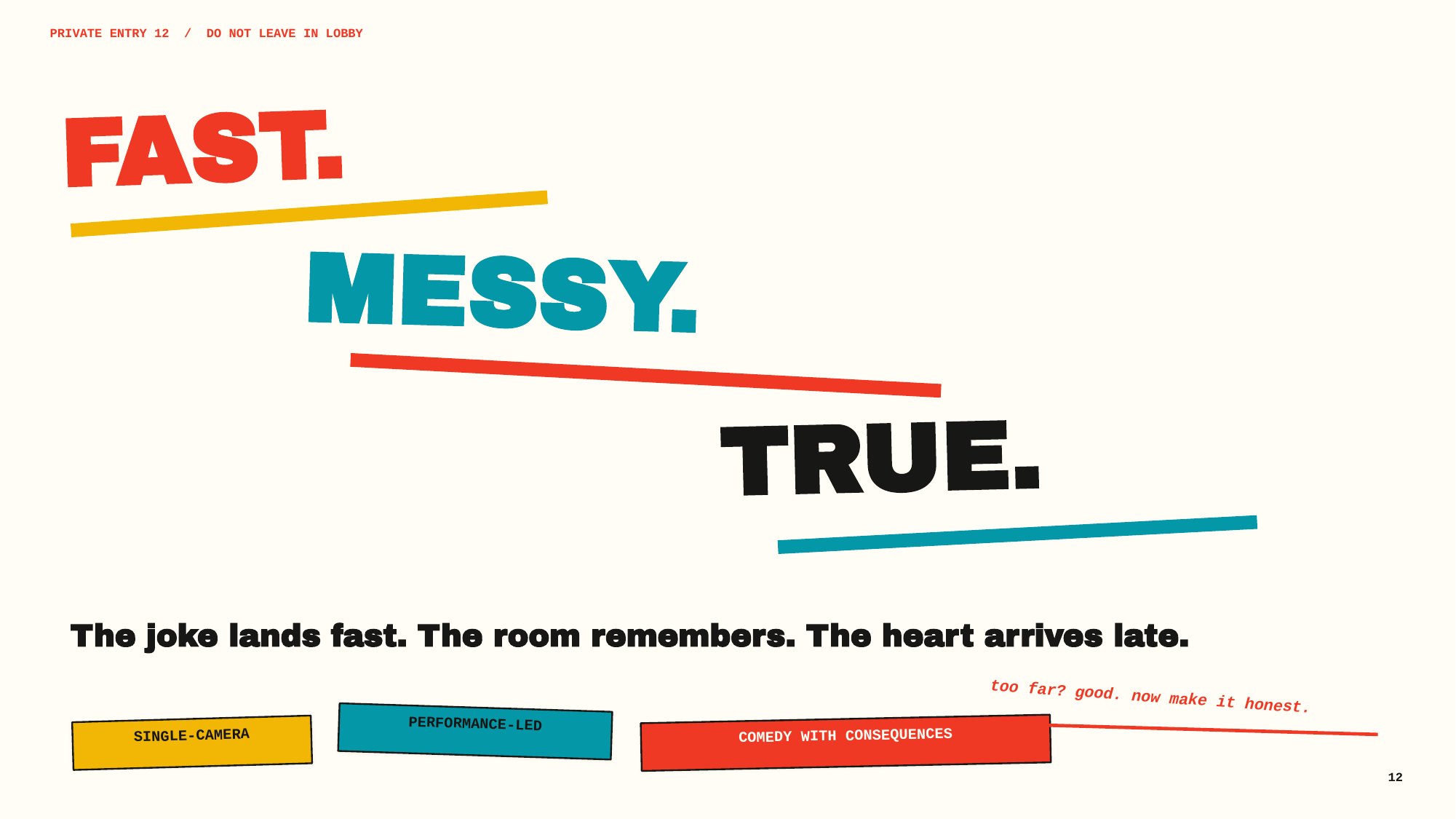

PRIVATE ENTRY 12  /  DO NOT LEAVE IN LOBBY
FAST.

MESSY.

TRUE.

The joke lands fast. The room remembers. The heart arrives late.
too far? good. now make it honest.

PERFORMANCE-LED

SINGLE-CAMERA
COMEDY WITH CONSEQUENCES

12